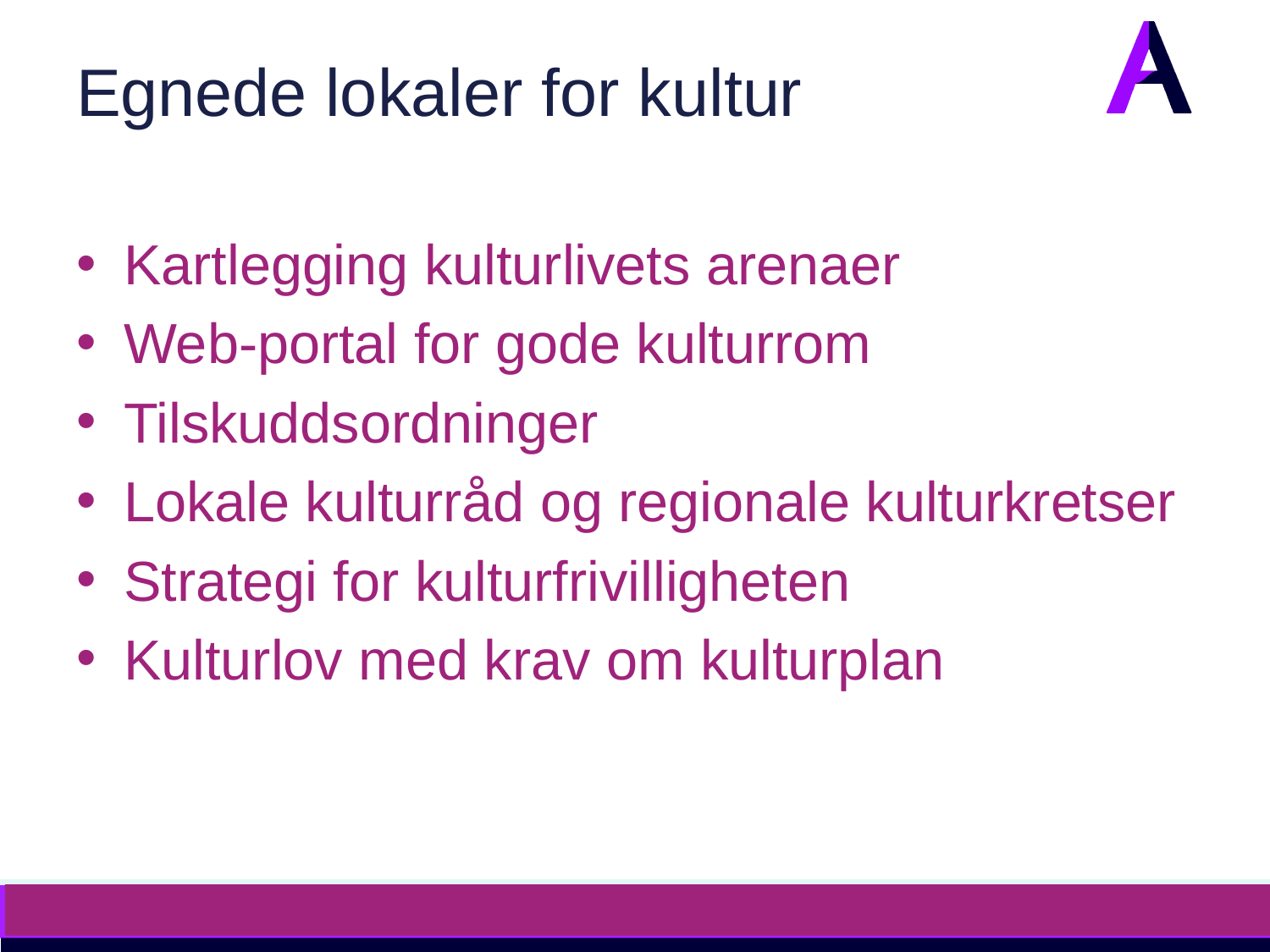

# Egnede lokaler for kultur
Kartlegging kulturlivets arenaer
Web-portal for gode kulturrom
Tilskuddsordninger
Lokale kulturråd og regionale kulturkretser
Strategi for kulturfrivilligheten
Kulturlov med krav om kulturplan